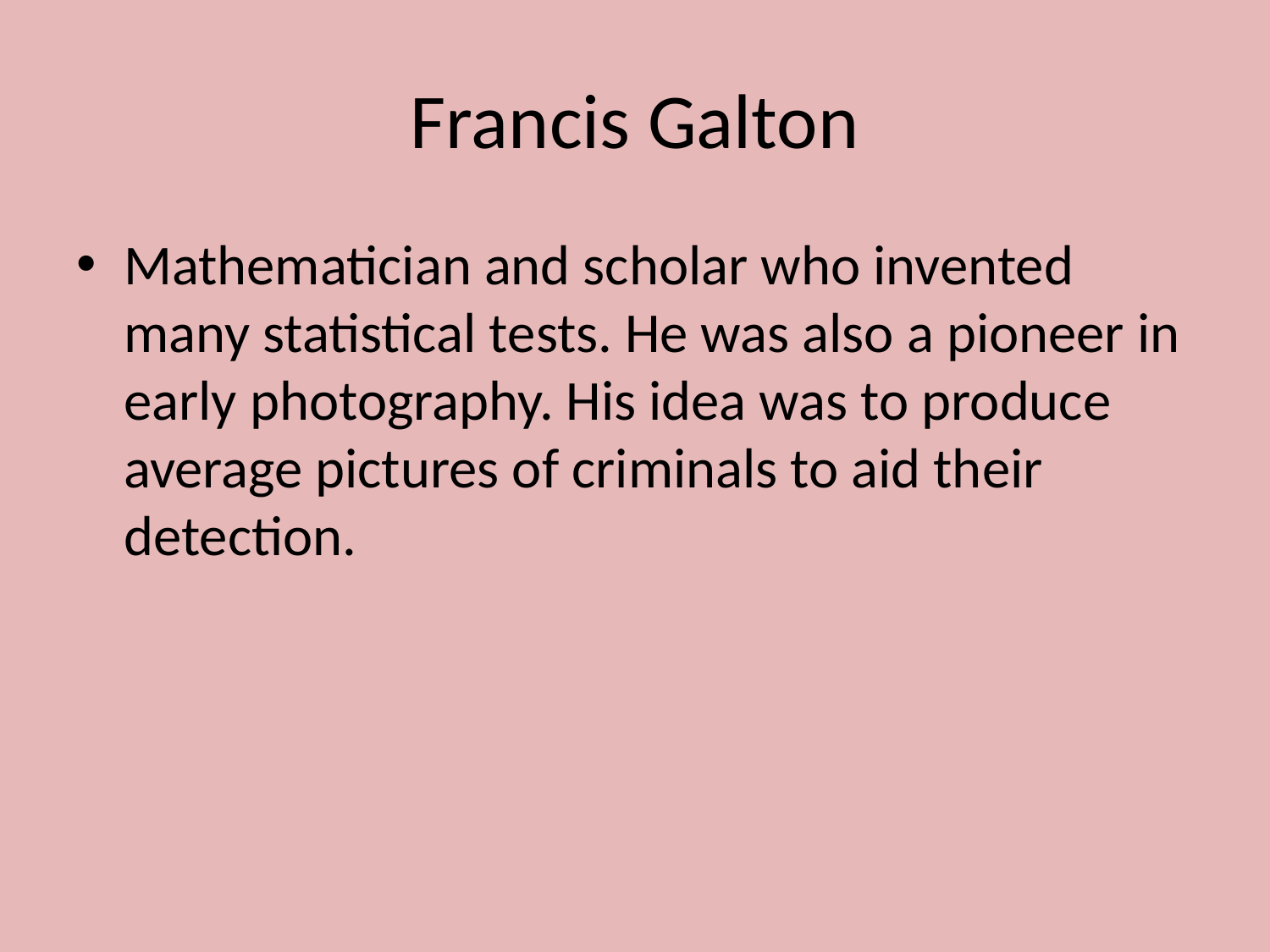

# Francis Galton
Mathematician and scholar who invented many statistical tests. He was also a pioneer in early photography. His idea was to produce average pictures of criminals to aid their detection.